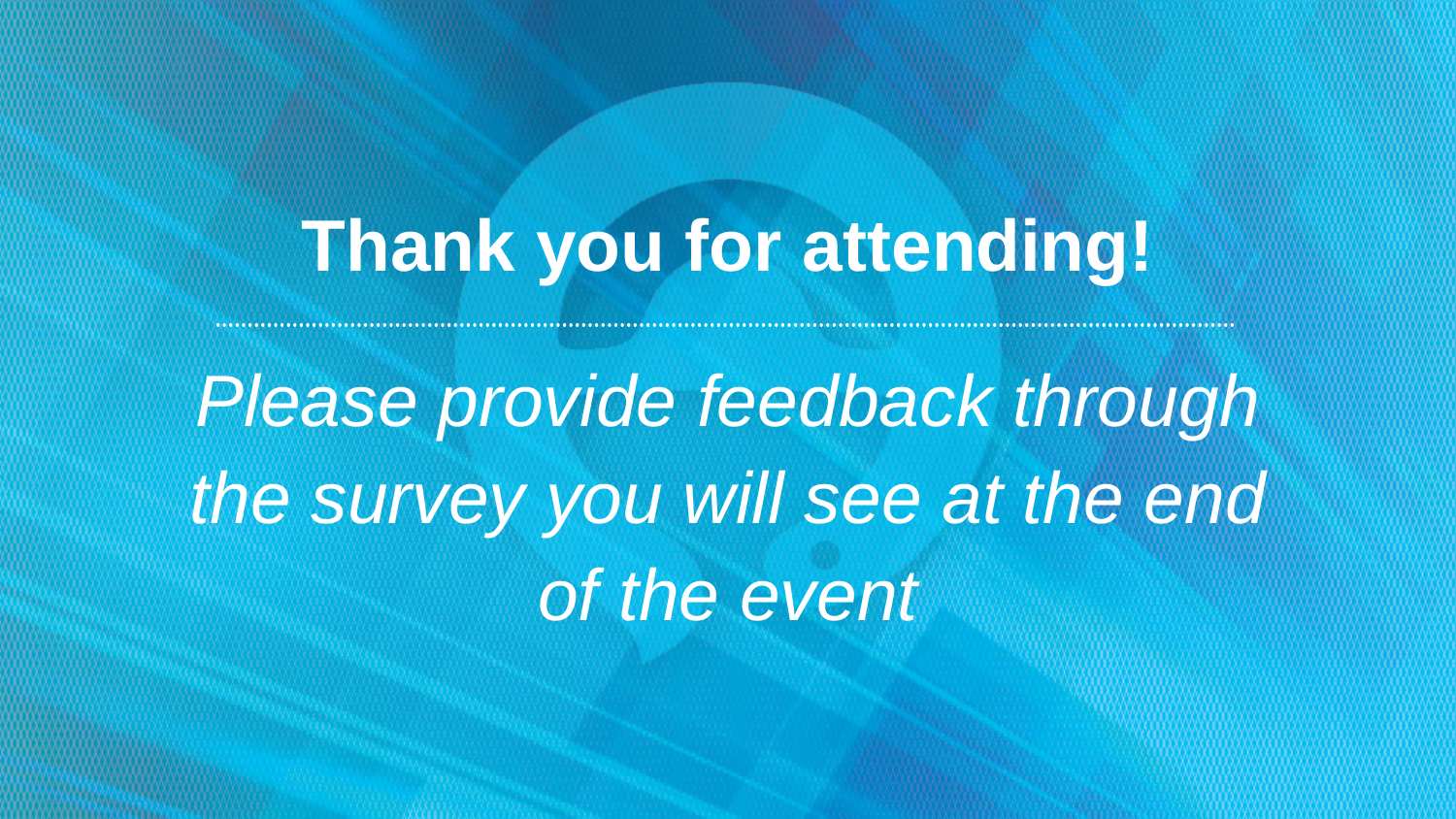

# Thank you for attending!
Please provide feedback through the survey you will see at the end of the event